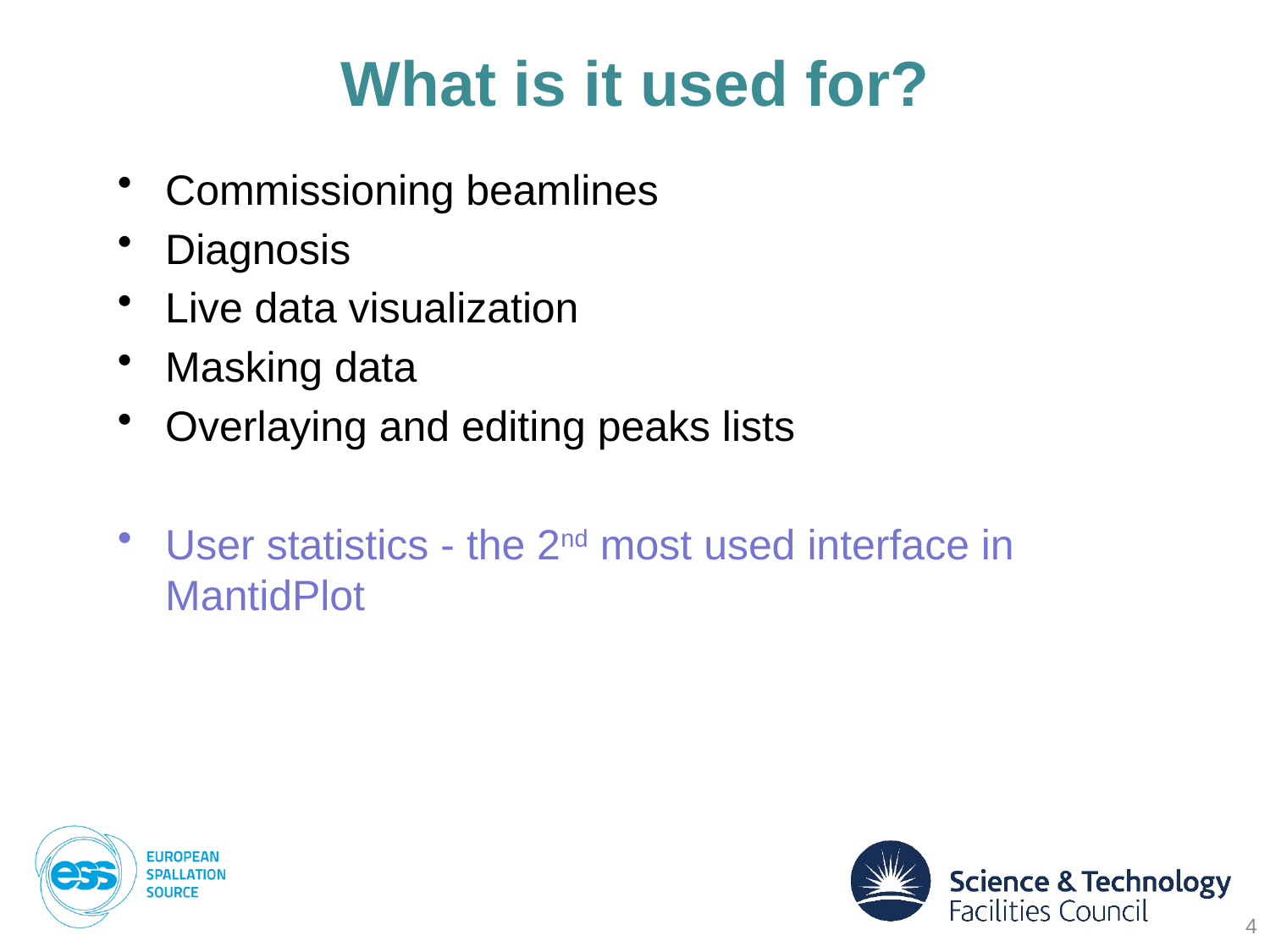

# What is it used for?
Commissioning beamlines
Diagnosis
Live data visualization
Masking data
Overlaying and editing peaks lists

User statistics - the 2nd most used interface in MantidPlot

4